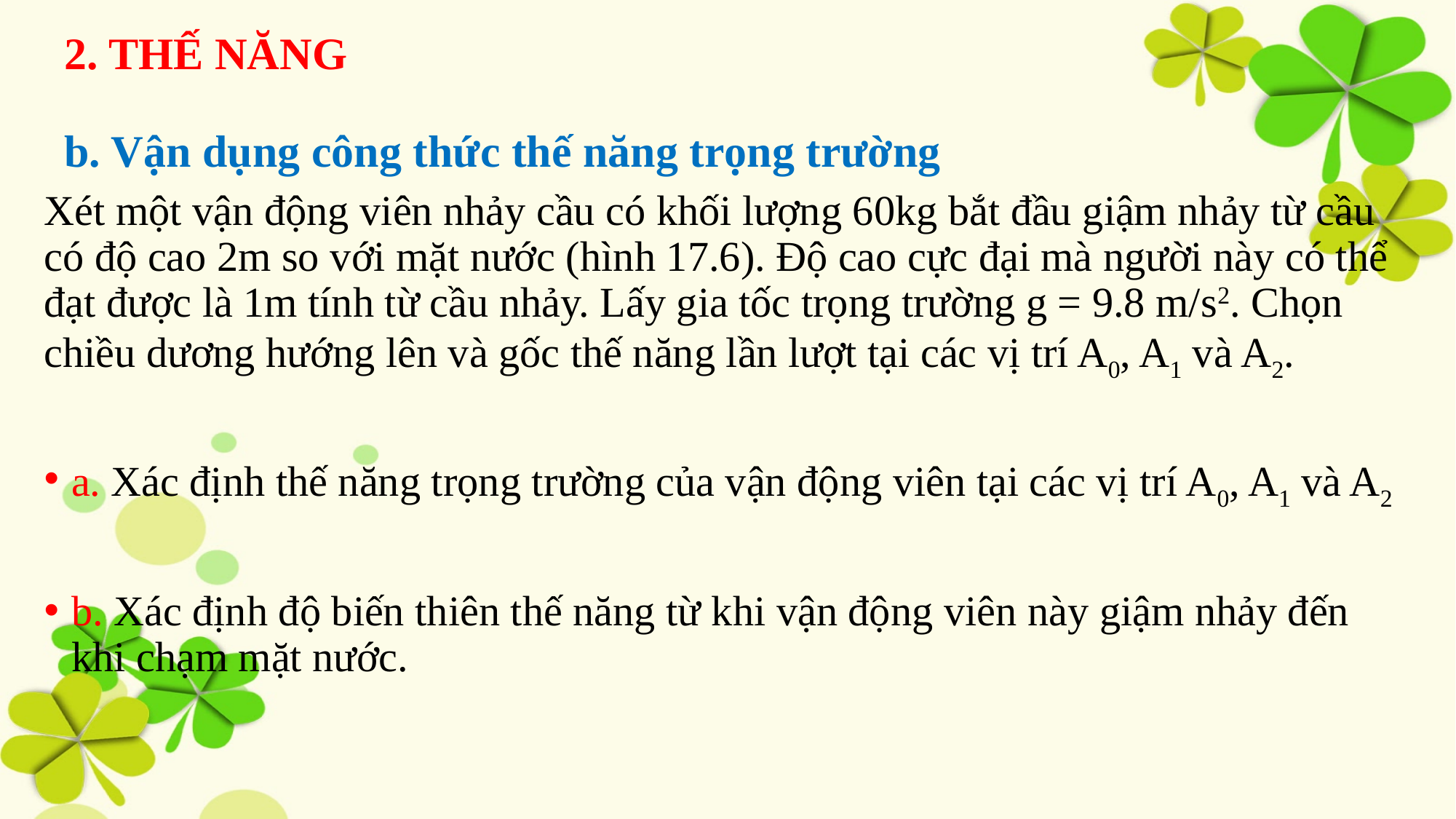

2. THẾ NĂNG
b. Vận dụng công thức thế năng trọng trường
Xét một vận động viên nhảy cầu có khối lượng 60kg bắt đầu giậm nhảy từ cầu có độ cao 2m so với mặt nước (hình 17.6). Độ cao cực đại mà người này có thể đạt được là 1m tính từ cầu nhảy. Lấy gia tốc trọng trường g = 9.8 m/s2. Chọn chiều dương hướng lên và gốc thế năng lần lượt tại các vị trí A0, A1 và A2.

a. Xác định thế năng trọng trường của vận động viên tại các vị trí A0, A1 và A2

b. Xác định độ biến thiên thế năng từ khi vận động viên này giậm nhảy đến khi chạm mặt nước.